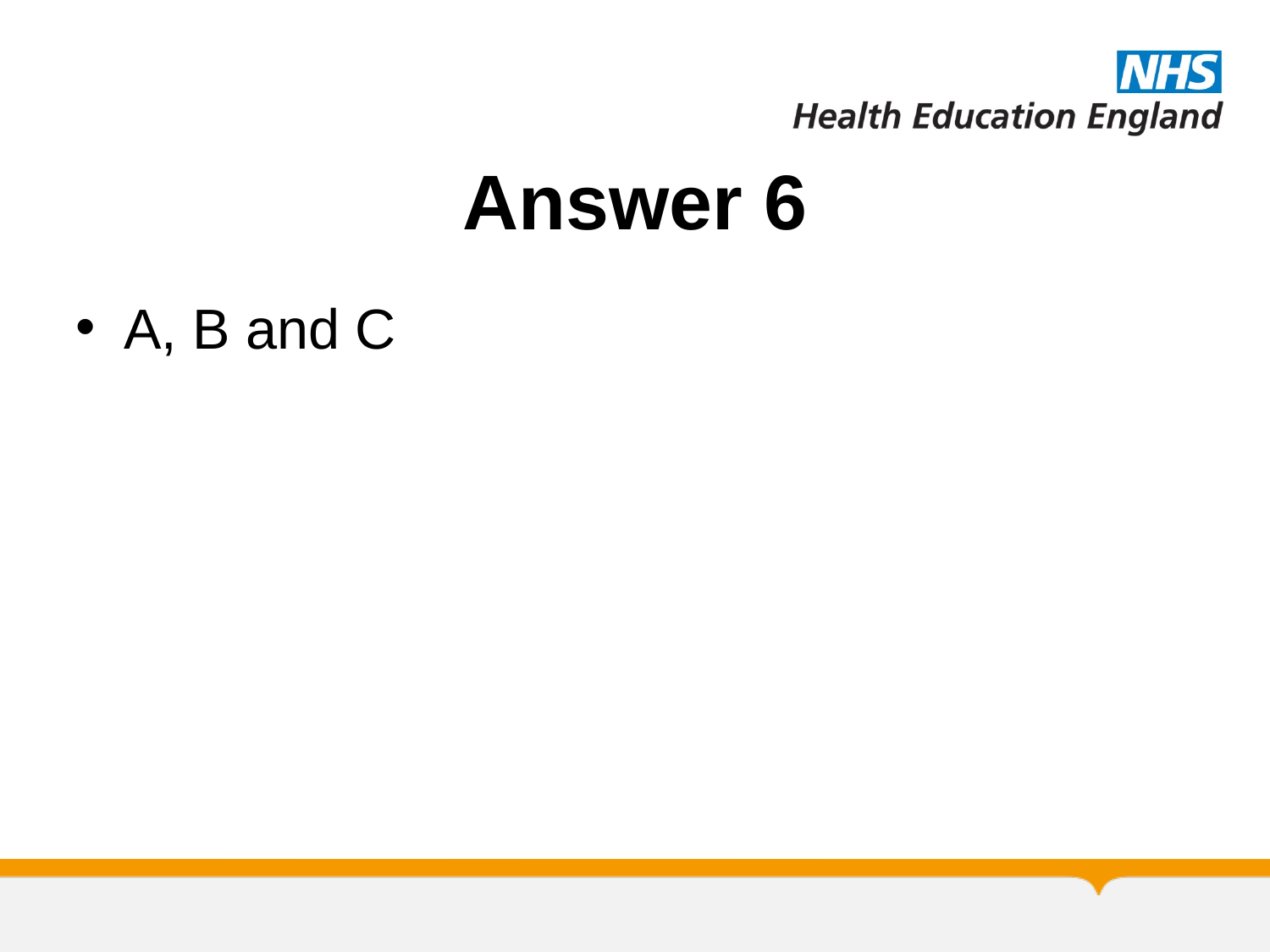

# Answer 6
A, B and C